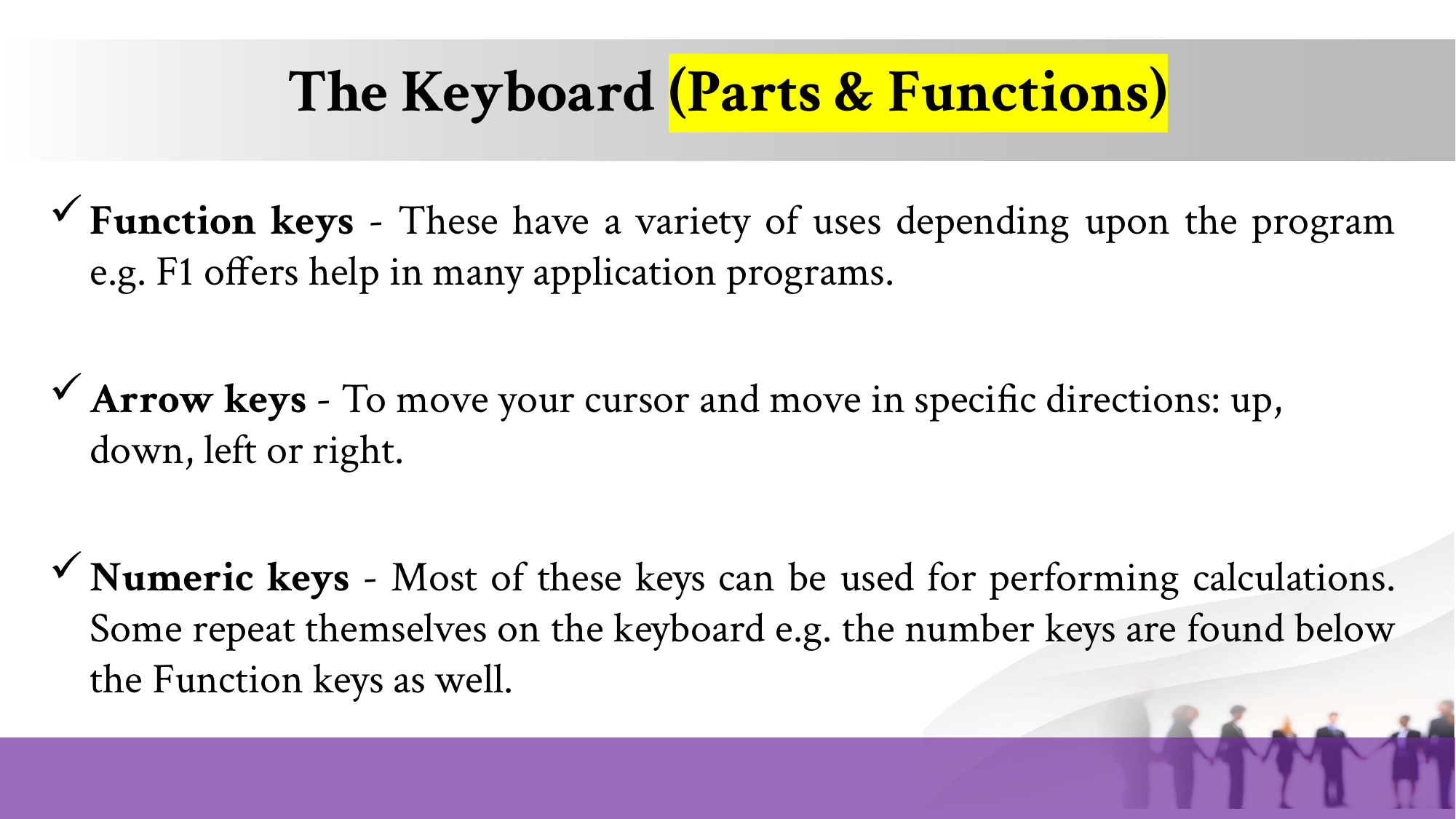

# The Keyboard (Parts & Functions)
Function keys - These have a variety of uses depending upon the program e.g. F1 offers help in many application programs.

Arrow keys - To move your cursor and move in specific directions: up, down, left or right.

Numeric keys - Most of these keys can be used for performing calculations. Some repeat themselves on the keyboard e.g. the number keys are found below the Function keys as well.
22